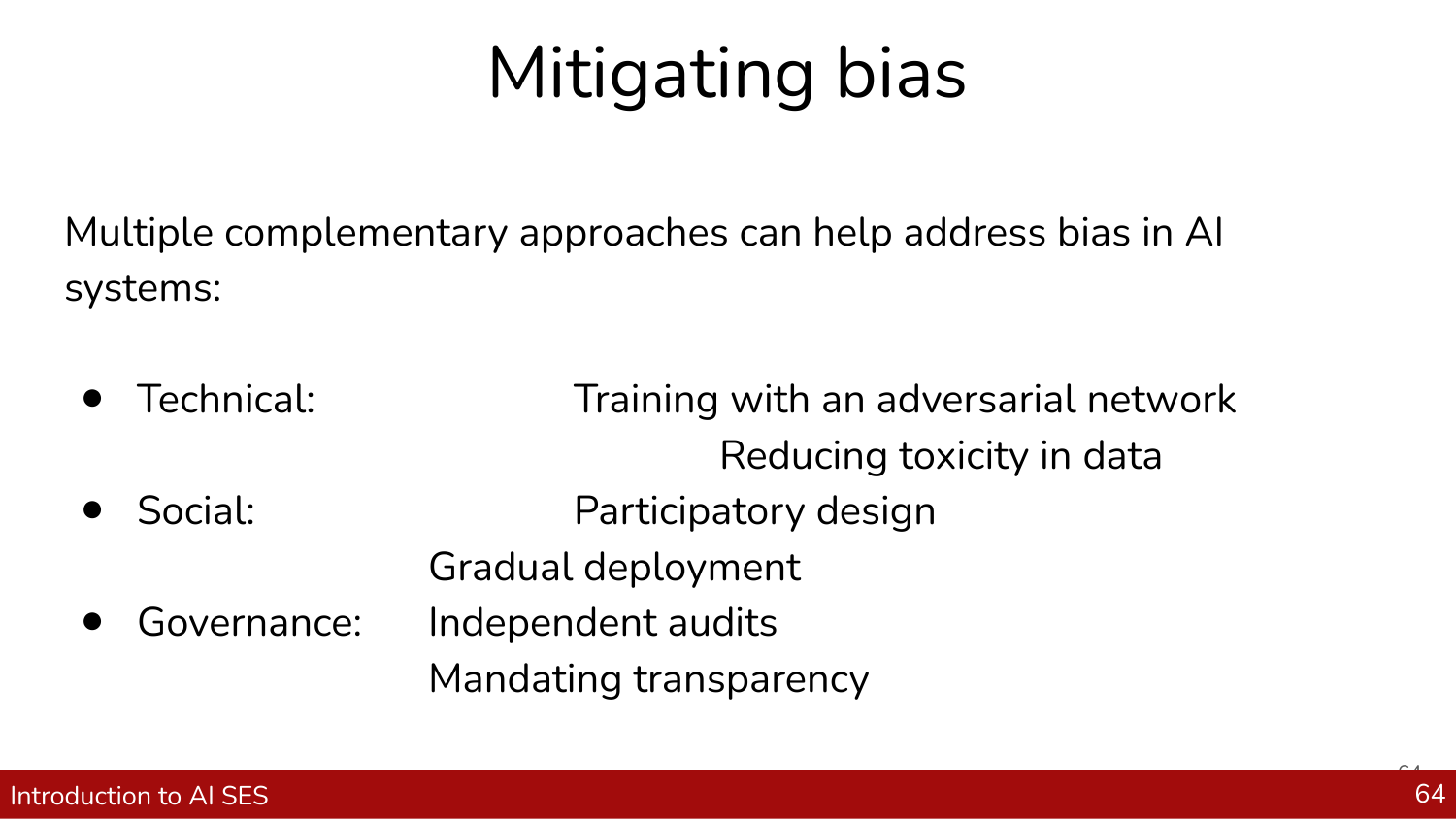

# Mitigating bias
Multiple complementary approaches can help address bias in AI systems:

Technical:		Training with an adversarial network
				Reducing toxicity in data
Social: 			Participatory design
Gradual deployment
Governance:	Independent audits
Mandating transparency

Any one strategy in isolation is unlikely to be sufficient
64
64
Introduction to AI SES